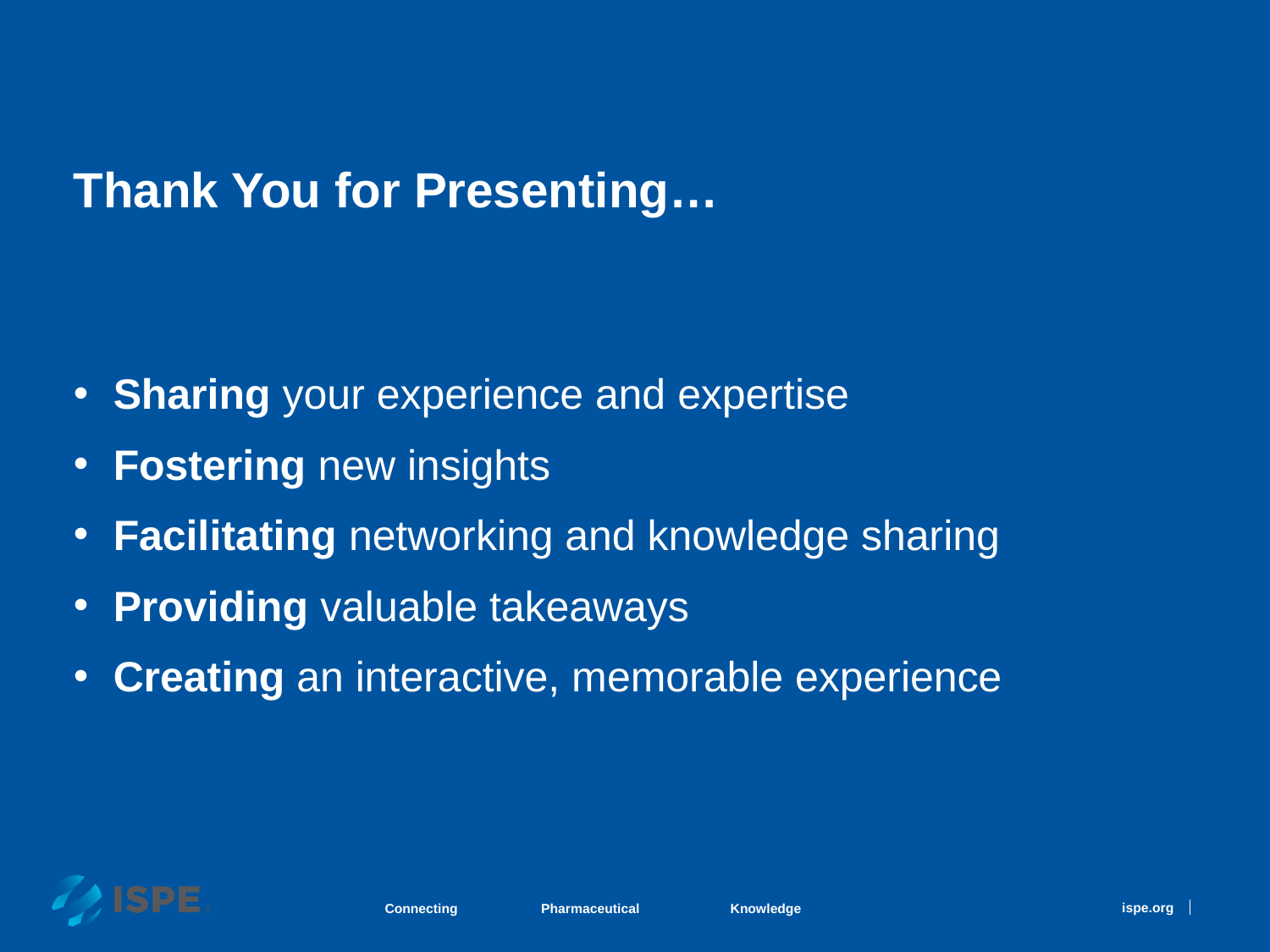

Thank You for Presenting…

Sharing your experience and expertise
Fostering new insights
Facilitating networking and knowledge sharing
Providing valuable takeaways
Creating an interactive, memorable experience